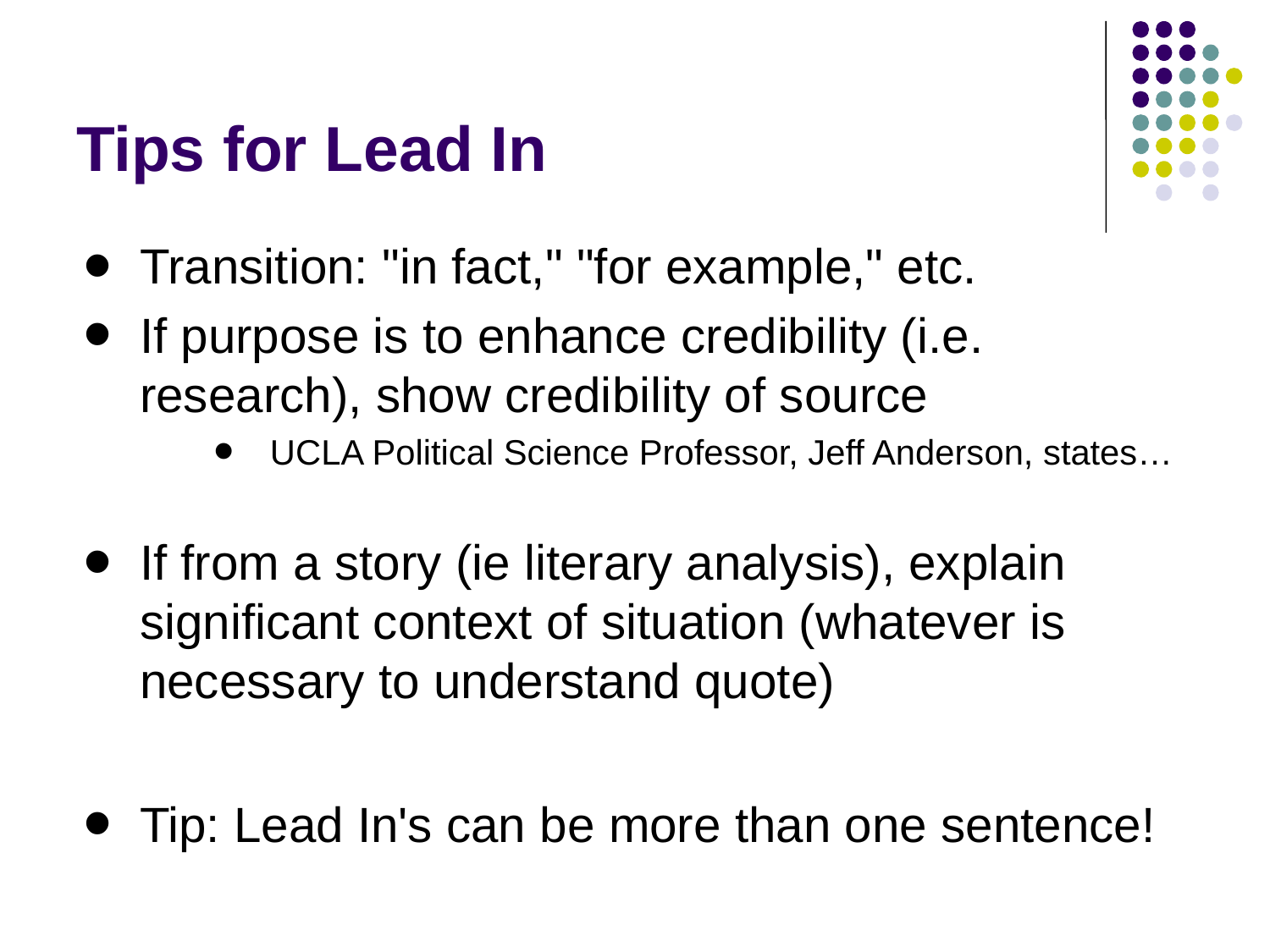

# Tips for Lead In
Transition: "in fact," "for example," etc.
If purpose is to enhance credibility (i.e. research), show credibility of source
UCLA Political Science Professor, Jeff Anderson, states…

If from a story (ie literary analysis), explain significant context of situation (whatever is necessary to understand quote)

Tip: Lead In's can be more than one sentence!